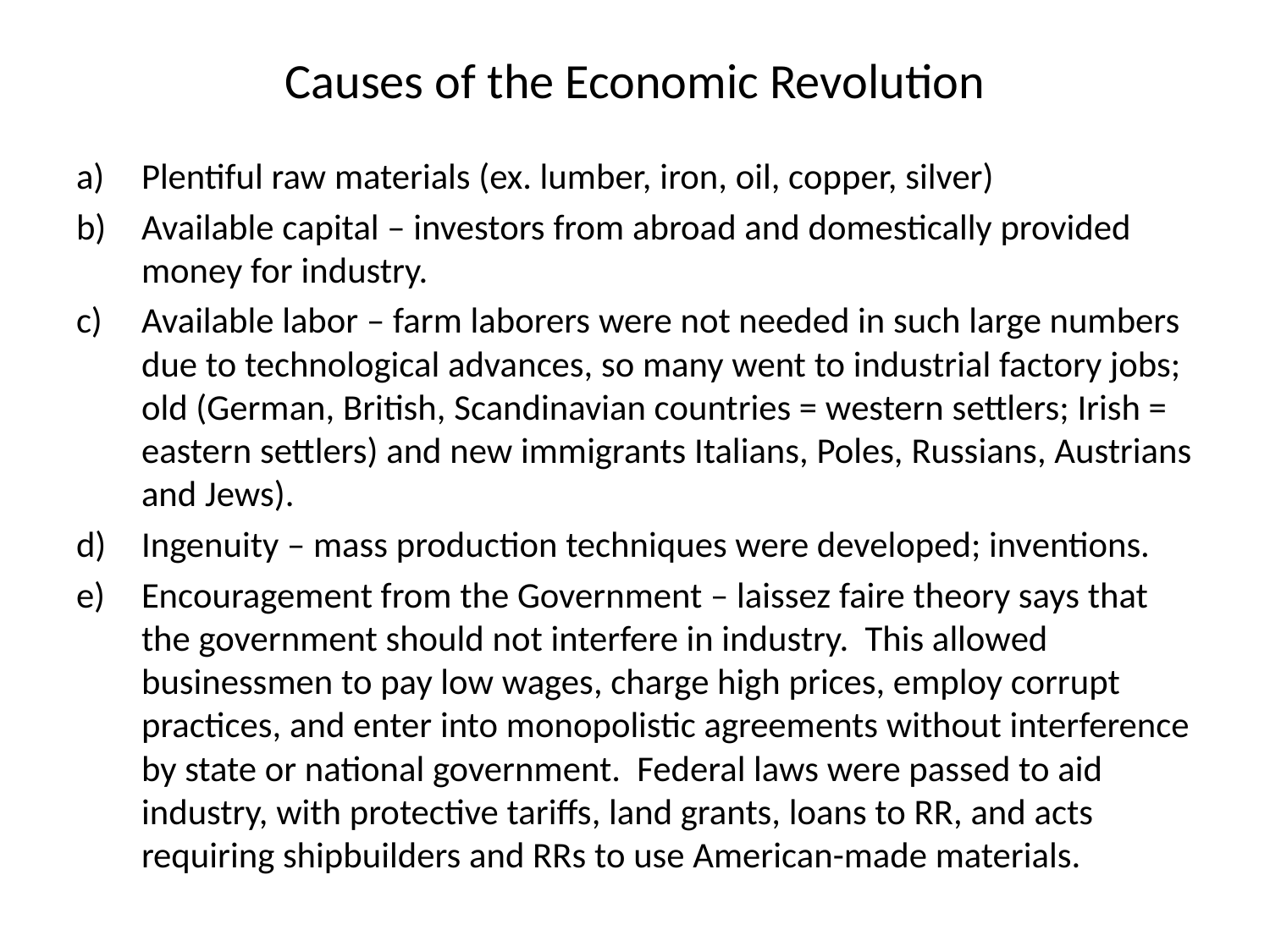

# Causes of the Economic Revolution
Plentiful raw materials (ex. lumber, iron, oil, copper, silver)
Available capital – investors from abroad and domestically provided money for industry.
Available labor – farm laborers were not needed in such large numbers due to technological advances, so many went to industrial factory jobs; old (German, British, Scandinavian countries = western settlers; Irish = eastern settlers) and new immigrants Italians, Poles, Russians, Austrians and Jews).
Ingenuity – mass production techniques were developed; inventions.
Encouragement from the Government – laissez faire theory says that the government should not interfere in industry.  This allowed businessmen to pay low wages, charge high prices, employ corrupt practices, and enter into monopolistic agreements without interference by state or national government.  Federal laws were passed to aid industry, with protective tariffs, land grants, loans to RR, and acts requiring shipbuilders and RRs to use American-made materials.